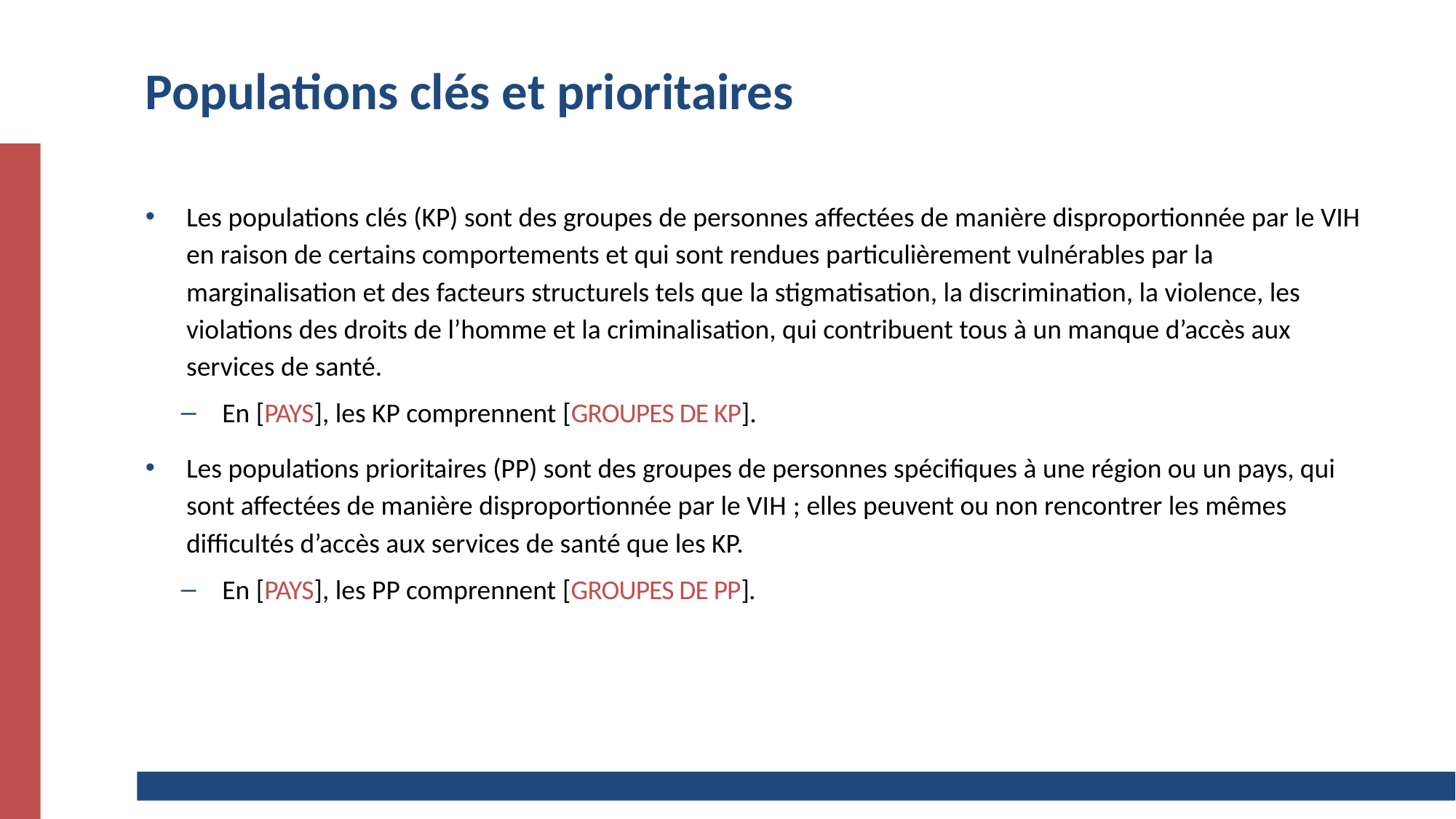

# Populations clés et prioritaires
Les populations clés (KP) sont des groupes de personnes affectées de manière disproportionnée par le VIH en raison de certains comportements et qui sont rendues particulièrement vulnérables par la marginalisation et des facteurs structurels tels que la stigmatisation, la discrimination, la violence, les violations des droits de l’homme et la criminalisation, qui contribuent tous à un manque d’accès aux services de santé.
En [PAYS], les KP comprennent [GROUPES DE KP].
Les populations prioritaires (PP) sont des groupes de personnes spécifiques à une région ou un pays, qui sont affectées de manière disproportionnée par le VIH ; elles peuvent ou non rencontrer les mêmes difficultés d’accès aux services de santé que les KP.
En [PAYS], les PP comprennent [GROUPES DE PP].